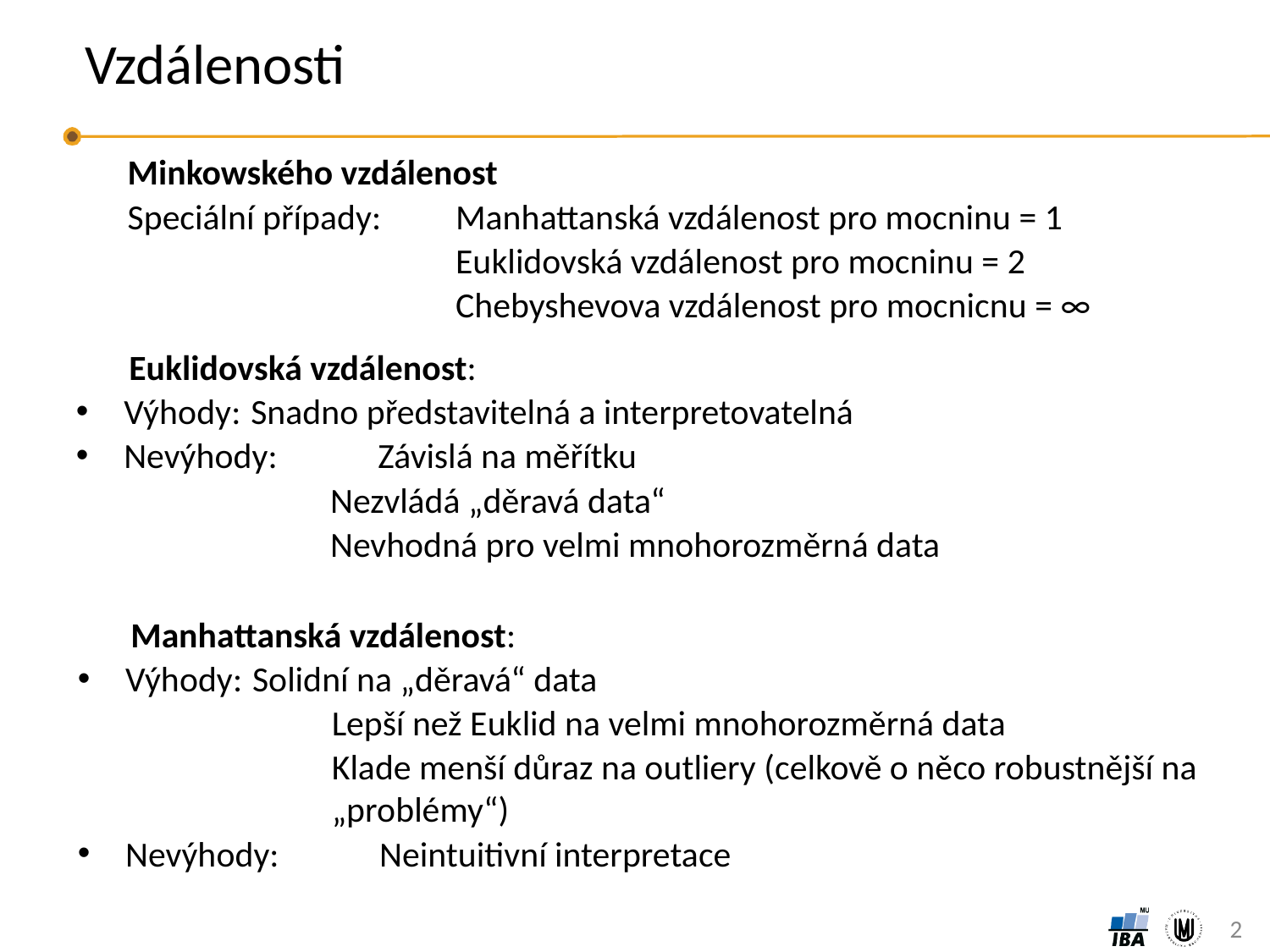

# Vzdálenosti
	Minkowského vzdálenost
	Speciální případy: 	Manhattanská vzdálenost pro mocninu = 1
				Euklidovská vzdálenost pro mocninu = 2
				Chebyshevova vzdálenost pro mocnicnu = ∞

	Euklidovská vzdálenost:
Výhody: 	Snadno představitelná a interpretovatelná
Nevýhody:	Závislá na měřítku
			Nezvládá „děravá data“
			Nevhodná pro velmi mnohorozměrná data

	Manhattanská vzdálenost:
Výhody: 	Solidní na „děravá“ data
			Lepší než Euklid na velmi mnohorozměrná data
			Klade menší důraz na outliery (celkově o něco robustnější na 			„problémy“)
Nevýhody:	Neintuitivní interpretace

2